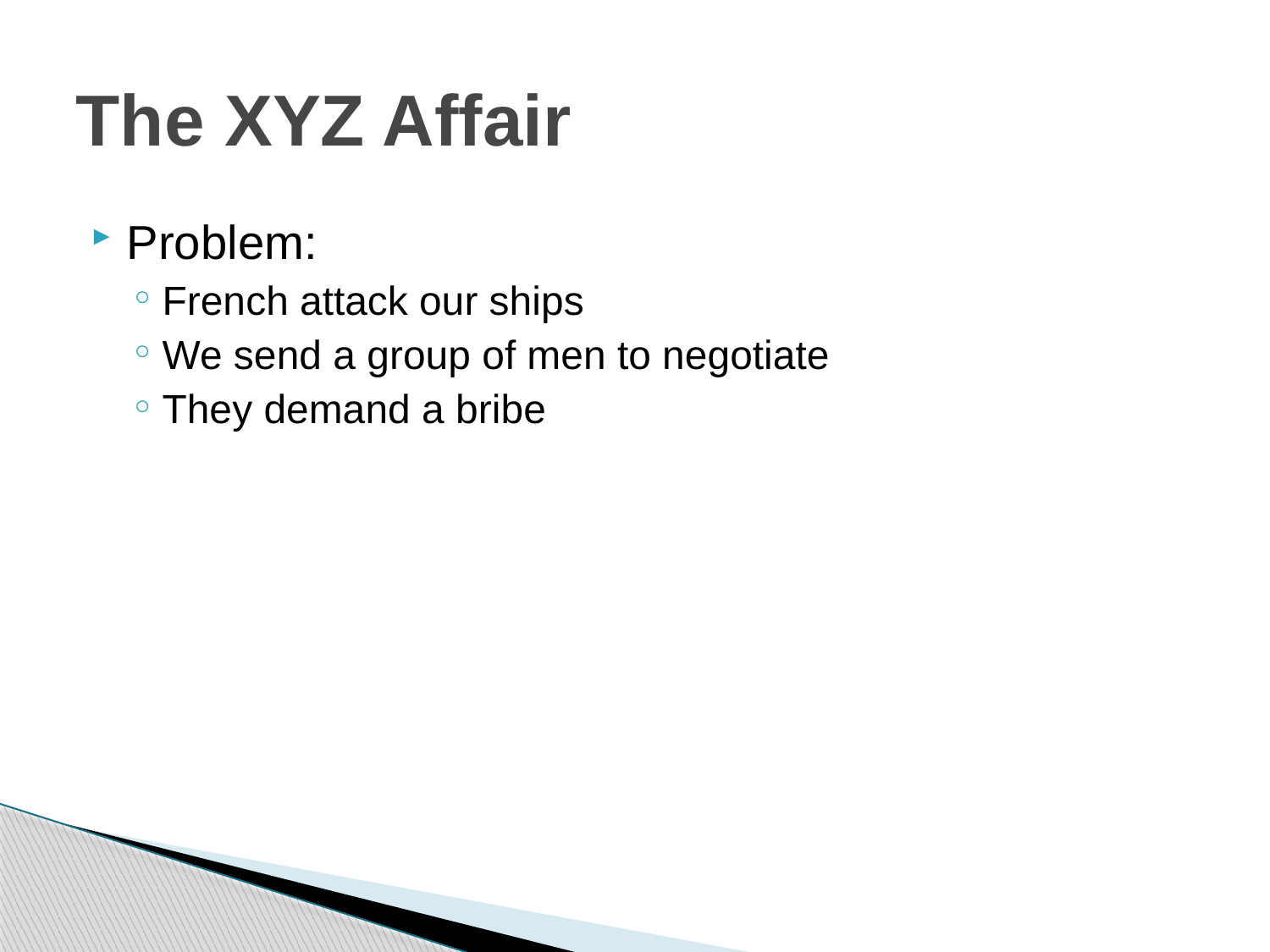

# The XYZ Affair
Problem:
French attack our ships
We send a group of men to negotiate
They demand a bribe